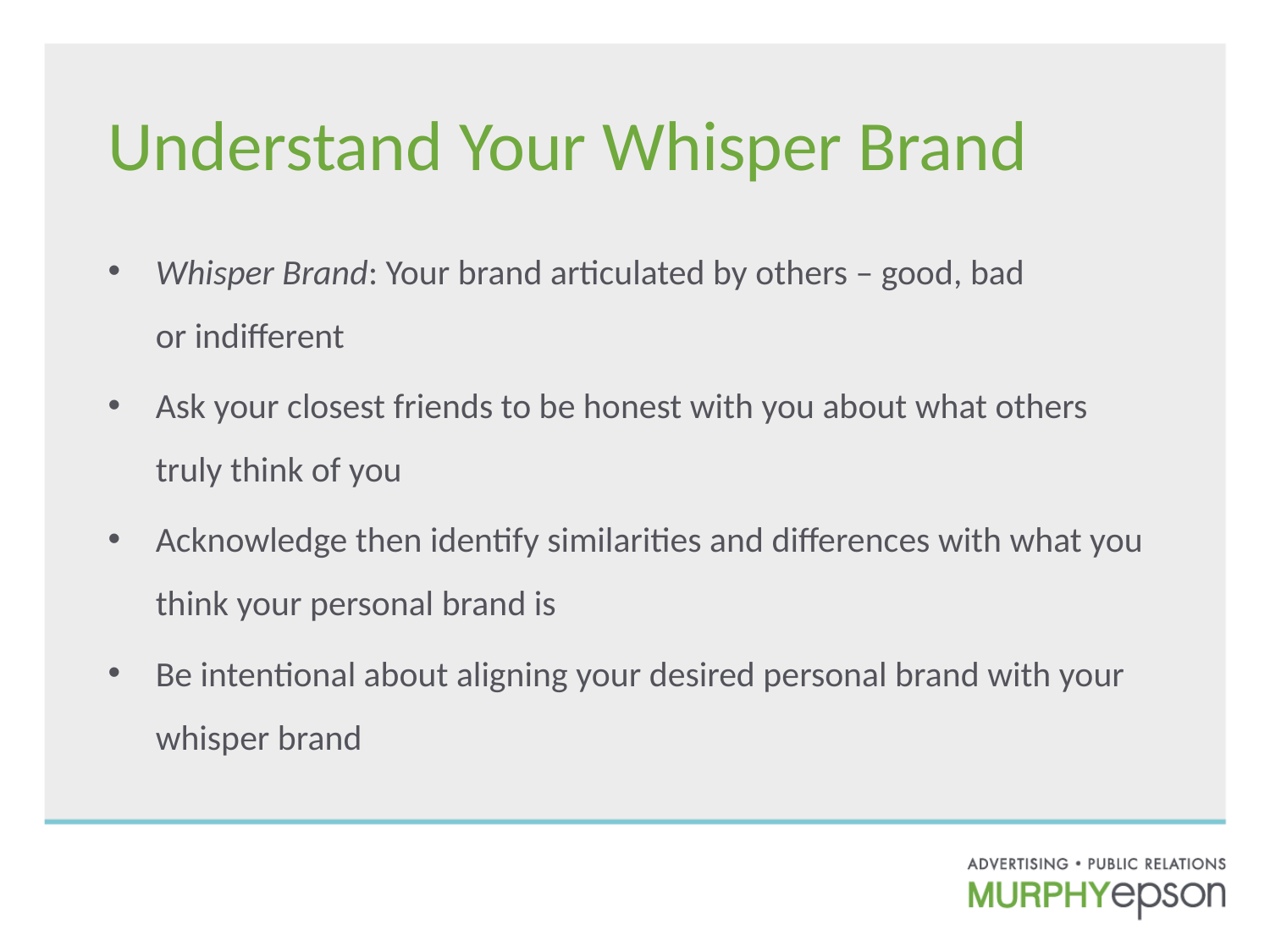

# Understand Your Whisper Brand
Whisper Brand: Your brand articulated by others – good, bad
or indifferent
Ask your closest friends to be honest with you about what others truly think of you
Acknowledge then identify similarities and differences with what you think your personal brand is
Be intentional about aligning your desired personal brand with your whisper brand